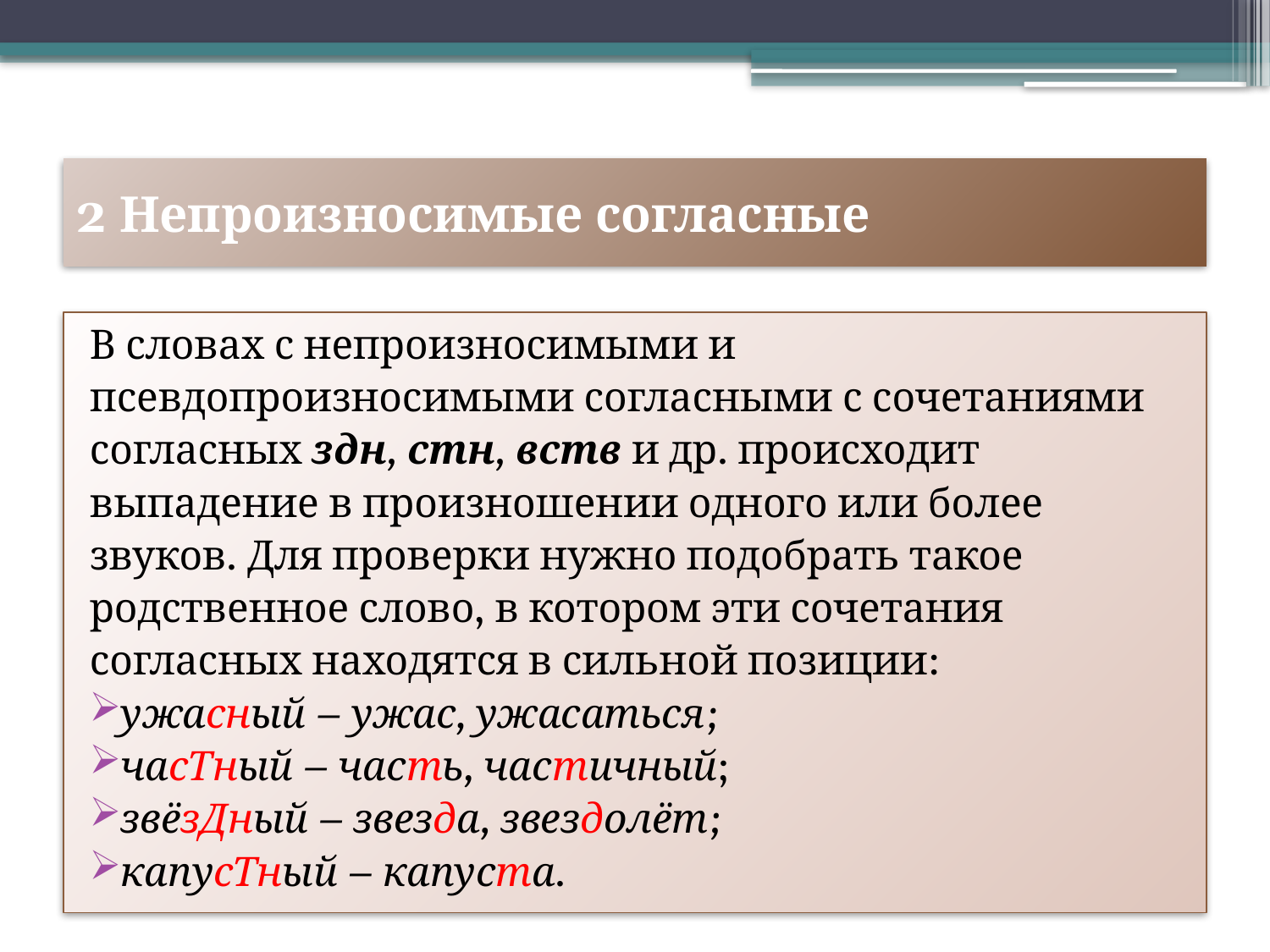

# 2 Непроизносимые согласные
В словах с непроизносимыми и
псевдопроизносимыми согласными с сочетаниями
согласных здн, стн, вств и др. происходит
выпадение в произношении одного или более
звуков. Для проверки нужно подобрать такое
родственное слово, в котором эти сочетания
согласных находятся в сильной позиции:
ужасный – ужас, ужасаться;
часТный – часть, частичный;
звёзДный – звезда, звездолёт;
капусТный – капуста.